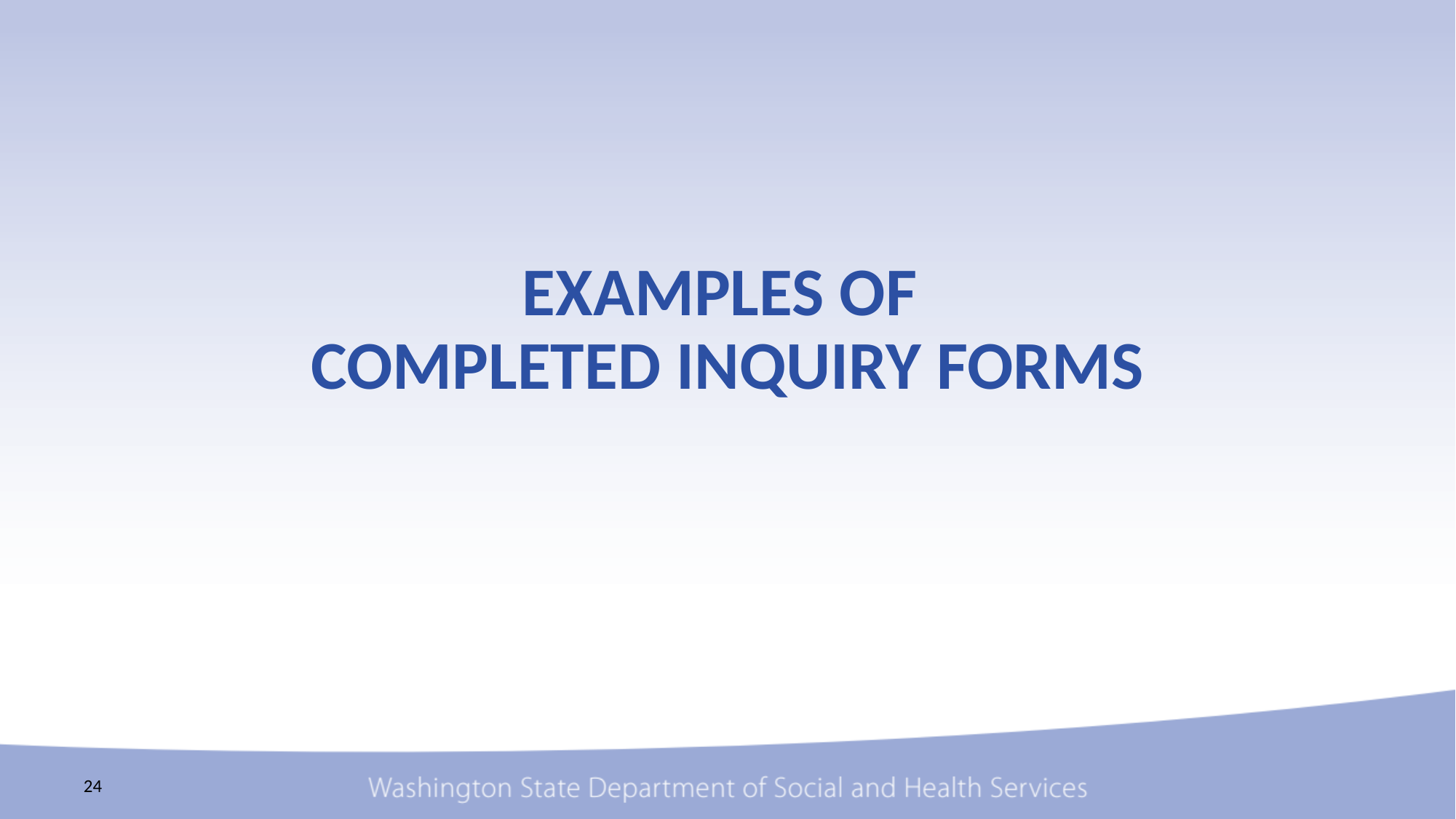

# EXAMPLES OF COMPLETED INQUIRY FORMS
24